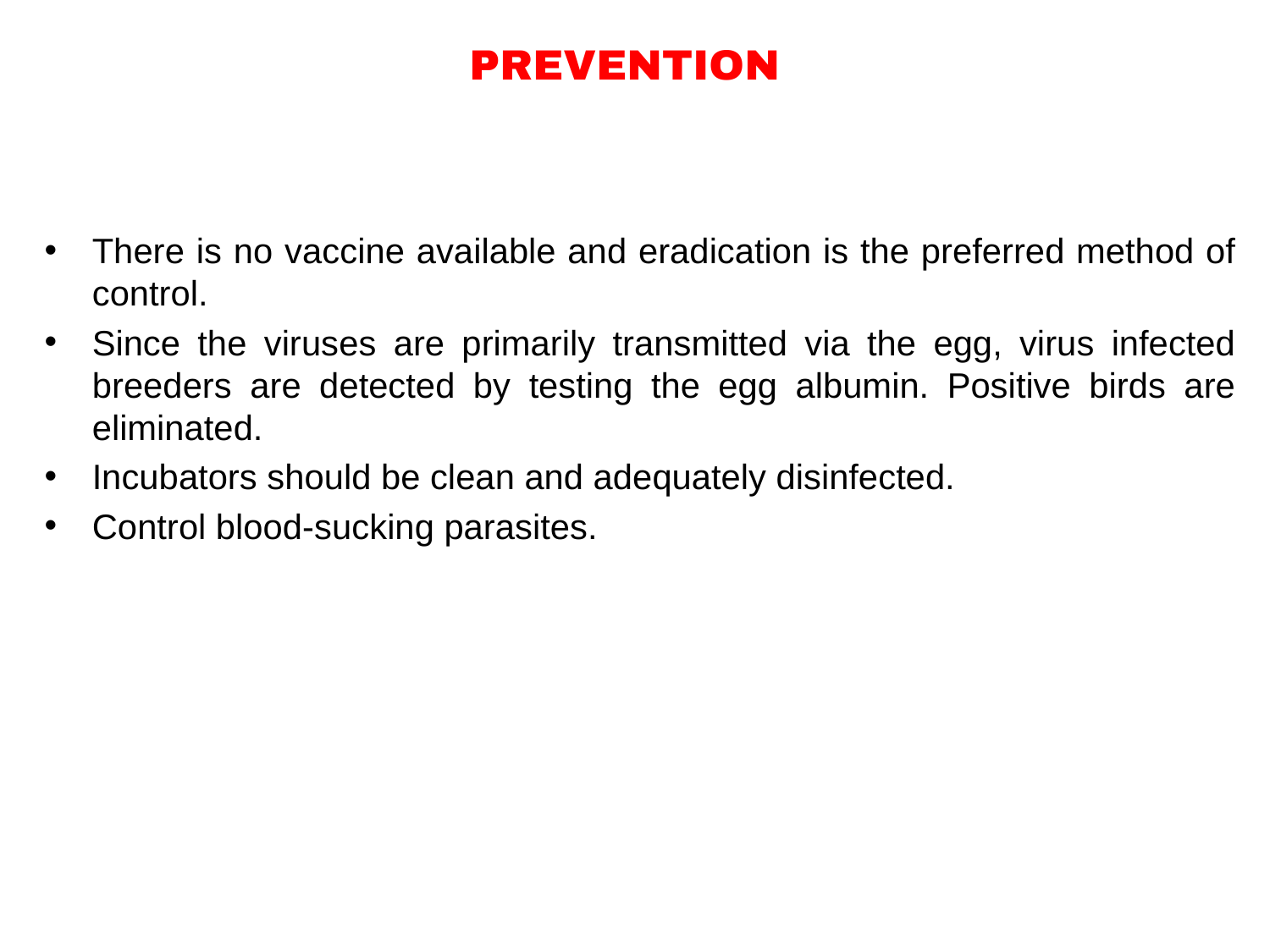

PREVENTION
There is no vaccine available and eradication is the preferred method of control.
Since the viruses are primarily transmitted via the egg, virus infected breeders are detected by testing the egg albumin. Positive birds are eliminated.
Incubators should be clean and adequately disinfected.
Control blood-sucking parasites.